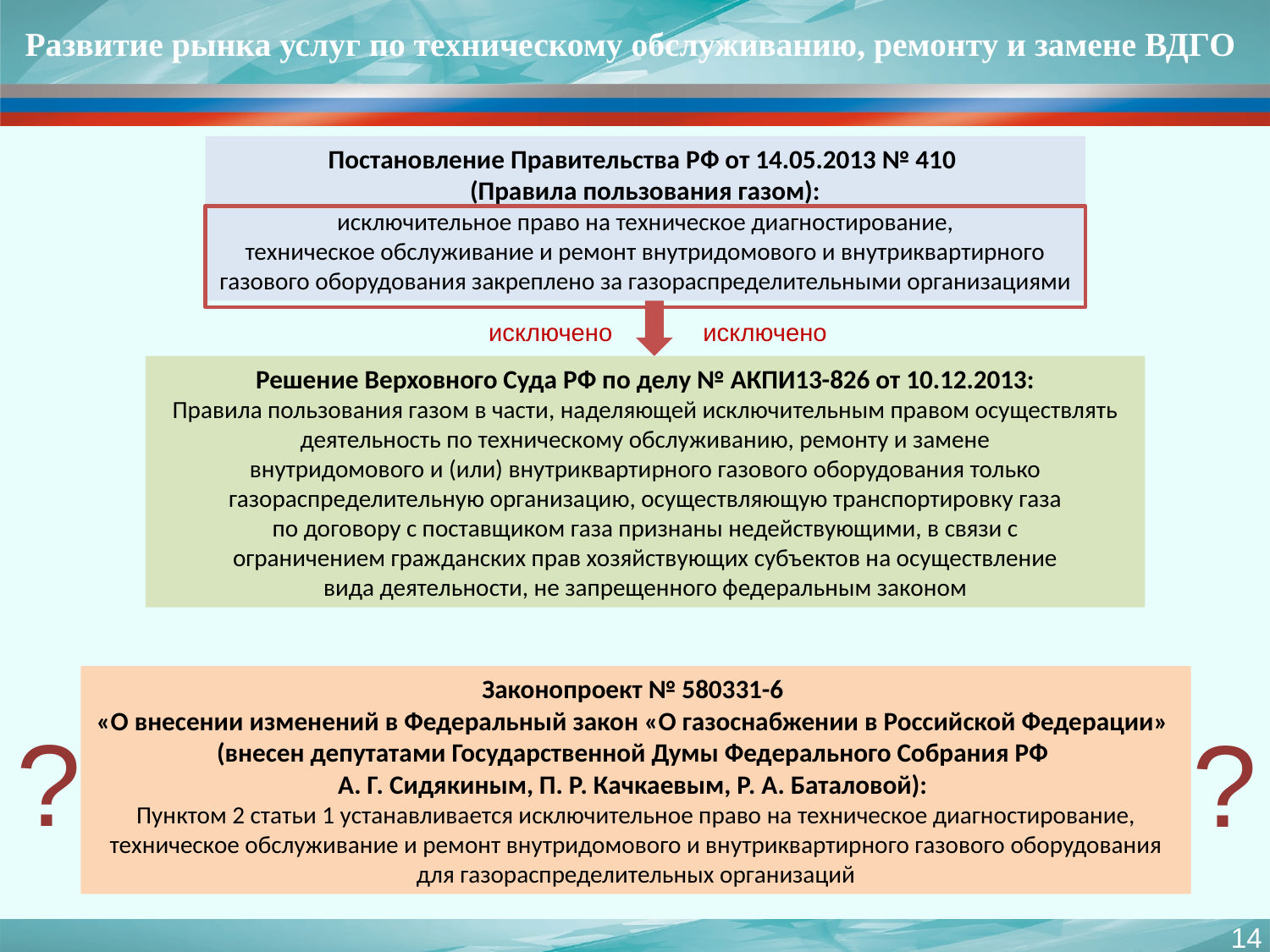

# Развитие рынка услуг по техническому обслуживанию, ремонту и замене ВДГО
Постановление Правительства РФ от 14.05.2013 № 410
(Правила пользования газом):
исключительное право на техническое диагностирование,
техническое обслуживание и ремонт внутридомового и внутриквартирного
газового оборудования закреплено за газораспределительными организациями

 исключено             исключено
Решение Верховного Суда РФ по делу № АКПИ13-826 от 10.12.2013:
Правила пользования газом в части, наделяющей исключительным правом осуществлять деятельность по техническому обслуживанию, ремонту и замене
внутридомового и (или) внутриквартирного газового оборудования только
газораспределительную организацию, осуществляющую транспортировку газа
по договору с поставщиком газа признаны недействующими, в связи с
ограничением гражданских прав хозяйствующих субъектов на осуществление
вида деятельности, не запрещенного федеральным законом
Законопроект № 580331-6
«О внесении изменений в Федеральный закон «О газоснабжении в Российской Федерации»
(внесен депутатами Государственной Думы Федерального Собрания РФ
А. Г. Сидякиным, П. Р. Качкаевым, Р. А. Баталовой):
Пунктом 2 статьи 1 устанавливается исключительное право на техническое диагностирование, техническое обслуживание и ремонт внутридомового и внутриквартирного газового оборудования для газораспределительных организаций
?
?
14